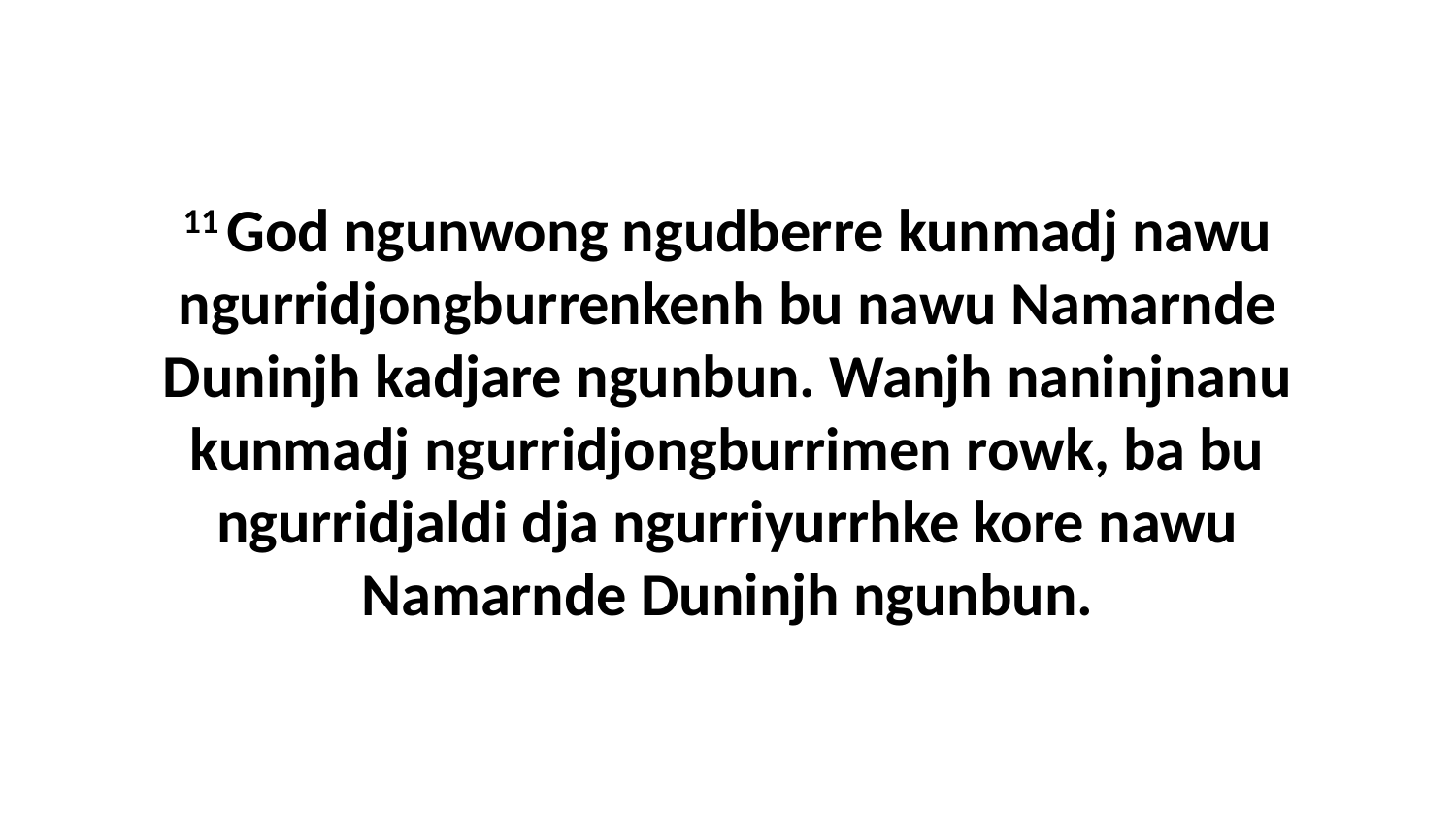

11 God ngunwong ngudberre kunmadj nawu ngurridjongburrenkenh bu nawu Namarnde Duninjh kadjare ngunbun. Wanjh naninjnanu kunmadj ngurridjongburrimen rowk, ba bu ngurridjaldi dja ngurriyurrhke kore nawu Namarnde Duninjh ngunbun.